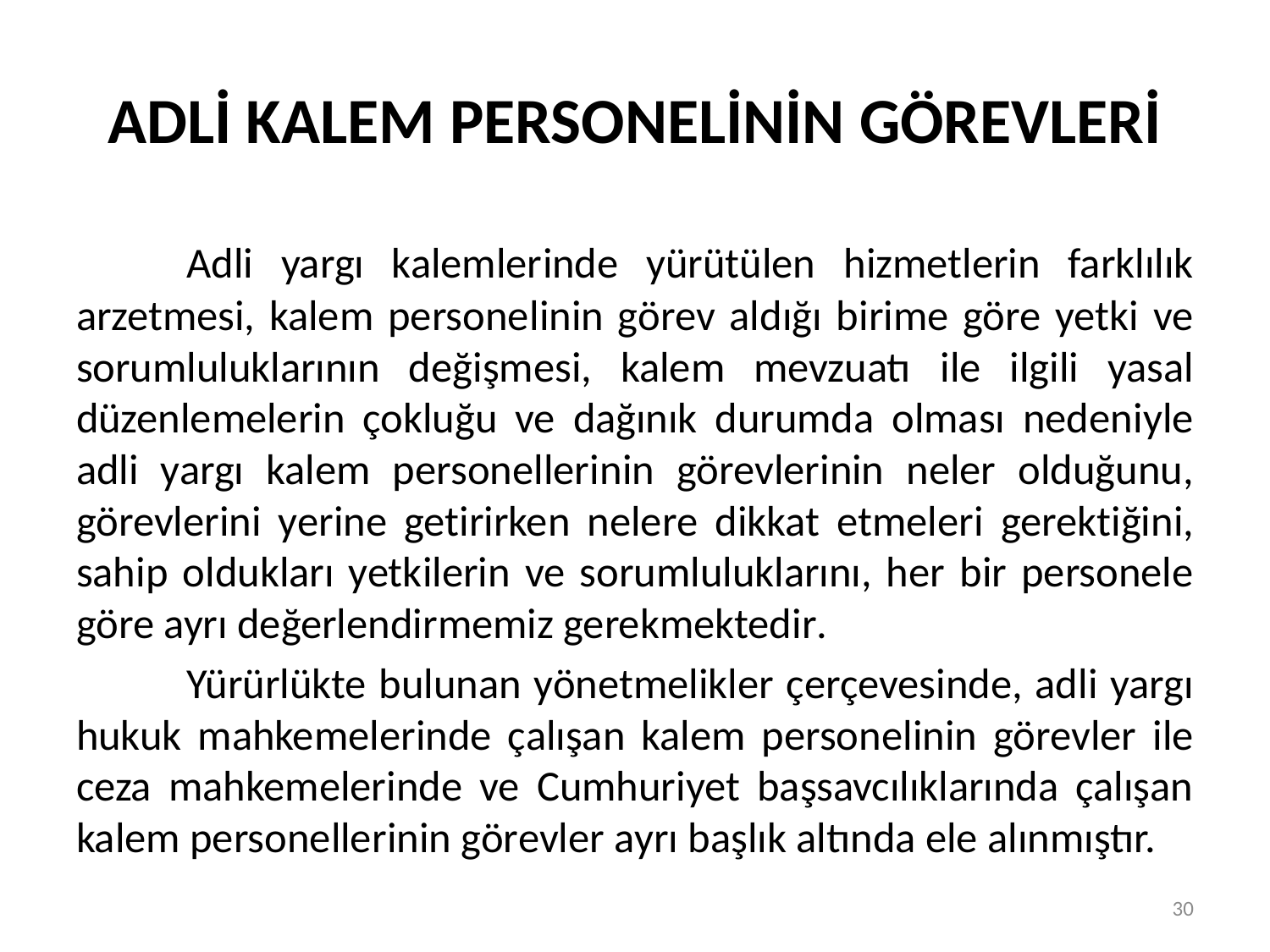

# ADLİ KALEM PERSONELİNİN GÖREVLERİ
	Adli yargı kalemlerinde yürütülen hizmetlerin farklılık arzetmesi, kalem personelinin görev aldığı birime göre yetki ve sorumluluklarının değişmesi, kalem mevzuatı ile ilgili yasal düzenlemelerin çokluğu ve dağınık durumda olması nedeniyle adli yargı kalem personellerinin görevlerinin neler olduğunu, görevlerini yerine getirirken nelere dikkat etmeleri gerektiğini, sahip oldukları yetkilerin ve sorumluluklarını, her bir personele göre ayrı değerlendirmemiz gerekmektedir.
	Yürürlükte bulunan yönetmelikler çerçevesinde, adli yargı hukuk mahkemelerinde çalışan kalem personelinin görevler ile ceza mahkemelerinde ve Cumhuriyet başsavcılıklarında çalışan kalem personellerinin görevler ayrı başlık altında ele alınmıştır.

30